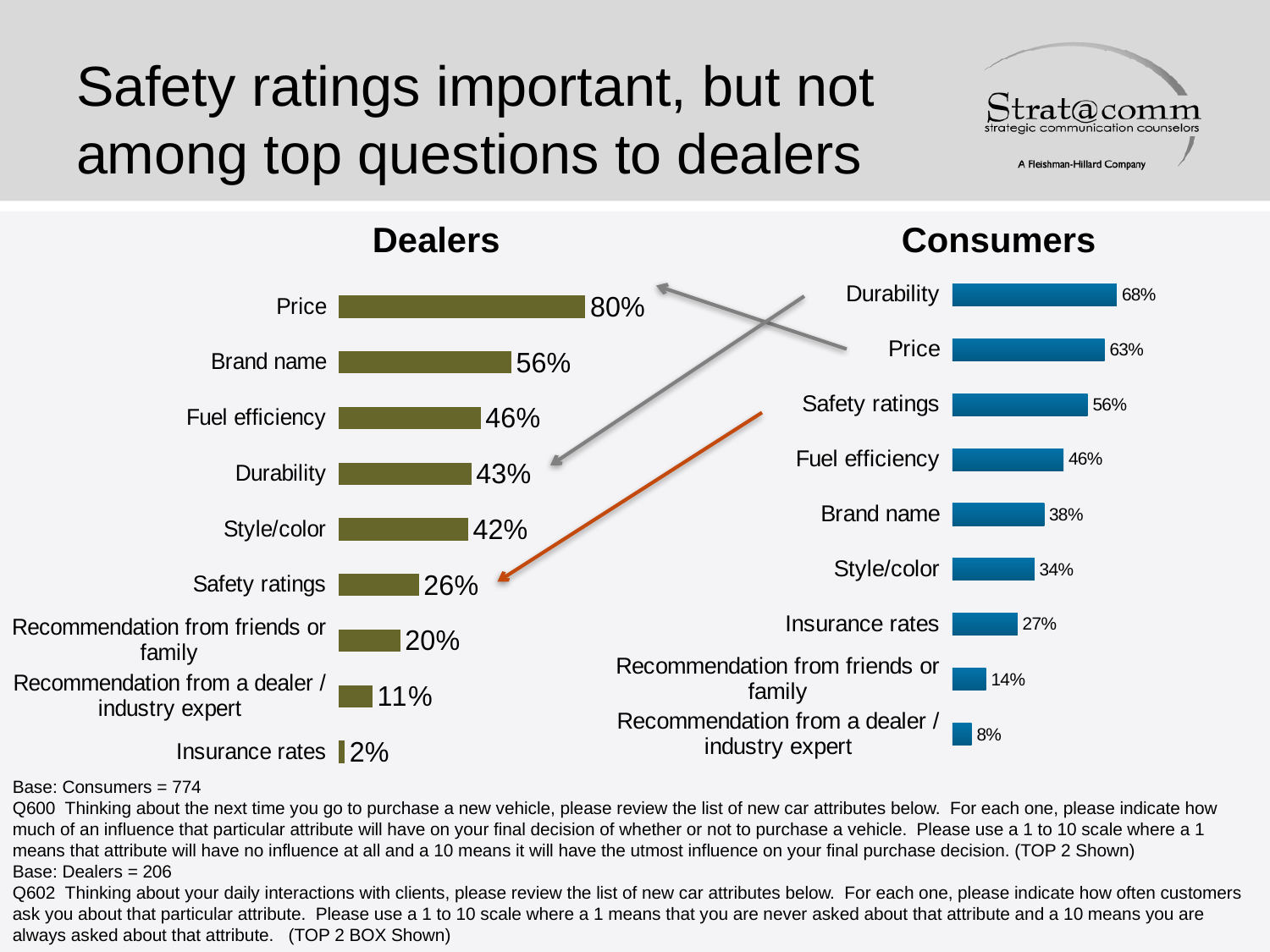

# Safety ratings important, but not among top questions to dealers
Dealers
Consumers

### Chart

| Category | Series 1 |
|---|---|
| Insurance rates | 0.02000000000000001 |
| Recommendation from a dealer / industry expert | 0.11 |
| Recommendation from friends or family | 0.2 |
| Safety ratings | 0.26 |
| Style/color | 0.42000000000000015 |
| Durability | 0.43000000000000016 |
| Fuel efficiency | 0.46 |
| Brand name | 0.56 |
| Price | 0.8 |

### Chart

| Category | Top 2 |
|---|---|
| Recommendation from a dealer / industry expert | 0.08000000000000004 |
| Recommendation from friends or family | 0.14 |
| Insurance rates | 0.27 |
| Style/color | 0.34 |
| Brand name | 0.38000000000000017 |
| Fuel efficiency | 0.46 |
| Safety ratings | 0.56 |
| Price | 0.6300000000000003 |
| Durability | 0.68 |
Base: Consumers = 774
Q600  Thinking about the next time you go to purchase a new vehicle, please review the list of new car attributes below.  For each one, please indicate how much of an influence that particular attribute will have on your final decision of whether or not to purchase a vehicle.  Please use a 1 to 10 scale where a 1 means that attribute will have no influence at all and a 10 means it will have the utmost influence on your final purchase decision. (TOP 2 Shown)
Base: Dealers = 206
Q602  Thinking about your daily interactions with clients, please review the list of new car attributes below.  For each one, please indicate how often customers ask you about that particular attribute.  Please use a 1 to 10 scale where a 1 means that you are never asked about that attribute and a 10 means you are always asked about that attribute.   (TOP 2 BOX Shown)